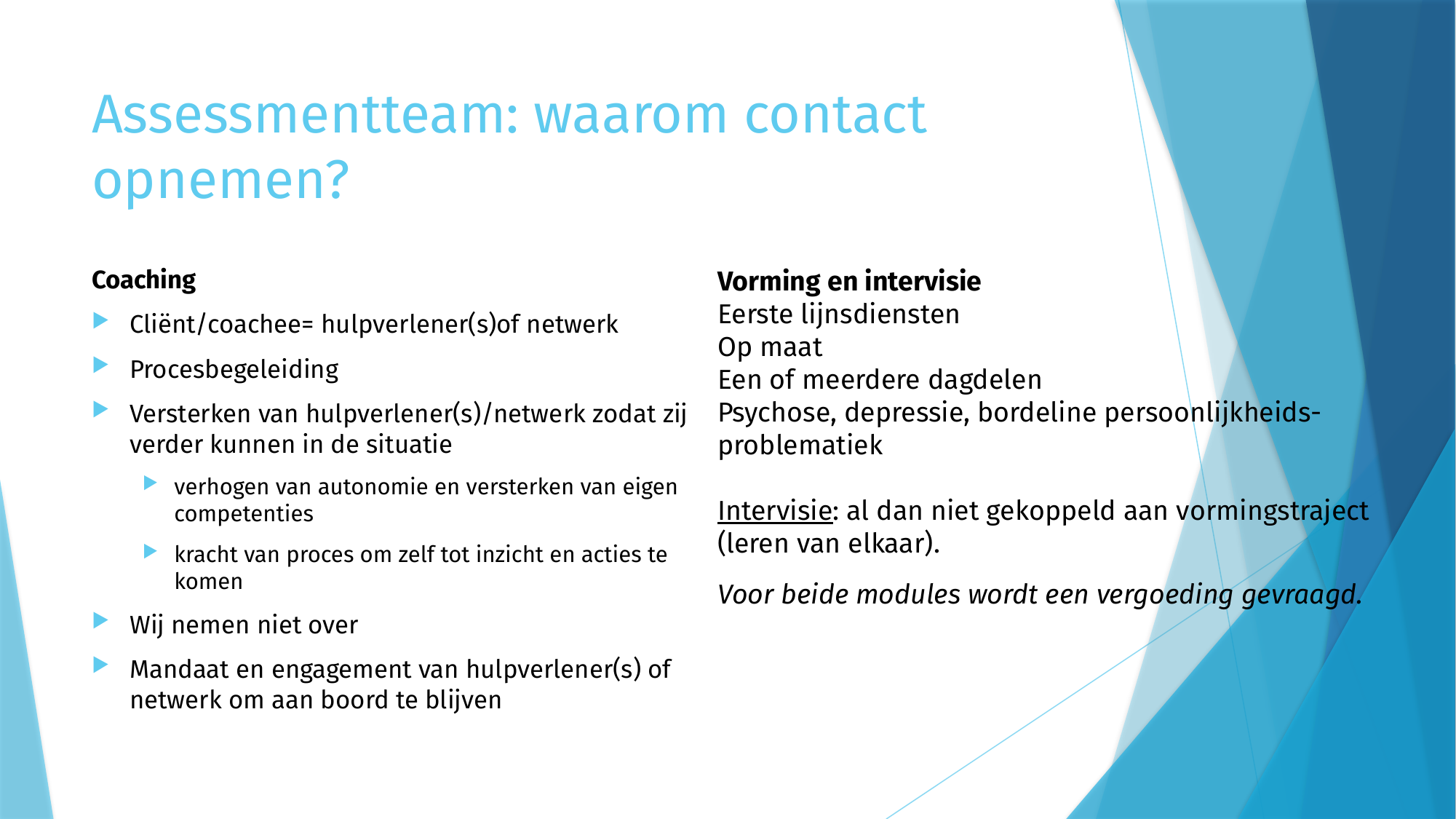

# Assessmentteam: waarom contact opnemen?
Coaching
Cliënt/coachee= hulpverlener(s)of netwerk
Procesbegeleiding
Versterken van hulpverlener(s)/netwerk zodat zij verder kunnen in de situatie
verhogen van autonomie en versterken van eigen competenties
kracht van proces om zelf tot inzicht en acties te komen
Wij nemen niet over
Mandaat en engagement van hulpverlener(s) of netwerk om aan boord te blijven

Vorming en intervisie
Eerste lijnsdiensten
Op maat
Een of meerdere dagdelen
Psychose, depressie, bordeline persoonlijkheids-problematiek

Intervisie: al dan niet gekoppeld aan vormingstraject (leren van elkaar).
Voor beide modules wordt een vergoeding gevraagd.